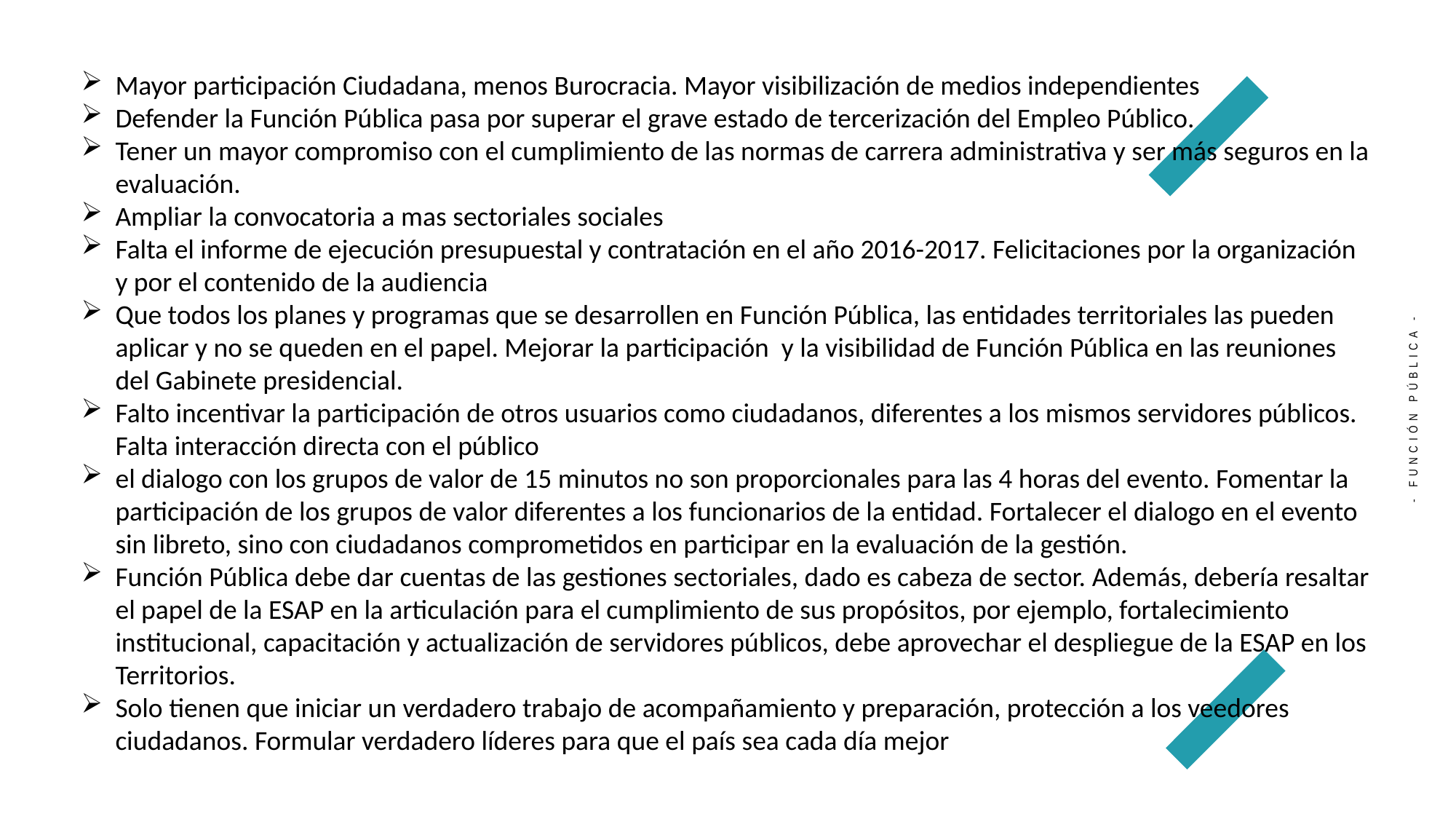

Mayor participación Ciudadana, menos Burocracia. Mayor visibilización de medios independientes
Defender la Función Pública pasa por superar el grave estado de tercerización del Empleo Público.
Tener un mayor compromiso con el cumplimiento de las normas de carrera administrativa y ser más seguros en la evaluación.
Ampliar la convocatoria a mas sectoriales sociales
Falta el informe de ejecución presupuestal y contratación en el año 2016-2017. Felicitaciones por la organización y por el contenido de la audiencia
Que todos los planes y programas que se desarrollen en Función Pública, las entidades territoriales las pueden aplicar y no se queden en el papel. Mejorar la participación  y la visibilidad de Función Pública en las reuniones del Gabinete presidencial.
Falto incentivar la participación de otros usuarios como ciudadanos, diferentes a los mismos servidores públicos. Falta interacción directa con el público
el dialogo con los grupos de valor de 15 minutos no son proporcionales para las 4 horas del evento. Fomentar la participación de los grupos de valor diferentes a los funcionarios de la entidad. Fortalecer el dialogo en el evento sin libreto, sino con ciudadanos comprometidos en participar en la evaluación de la gestión.
Función Pública debe dar cuentas de las gestiones sectoriales, dado es cabeza de sector. Además, debería resaltar el papel de la ESAP en la articulación para el cumplimiento de sus propósitos, por ejemplo, fortalecimiento institucional, capacitación y actualización de servidores públicos, debe aprovechar el despliegue de la ESAP en los Territorios.
Solo tienen que iniciar un verdadero trabajo de acompañamiento y preparación, protección a los veedores ciudadanos. Formular verdadero líderes para que el país sea cada día mejor